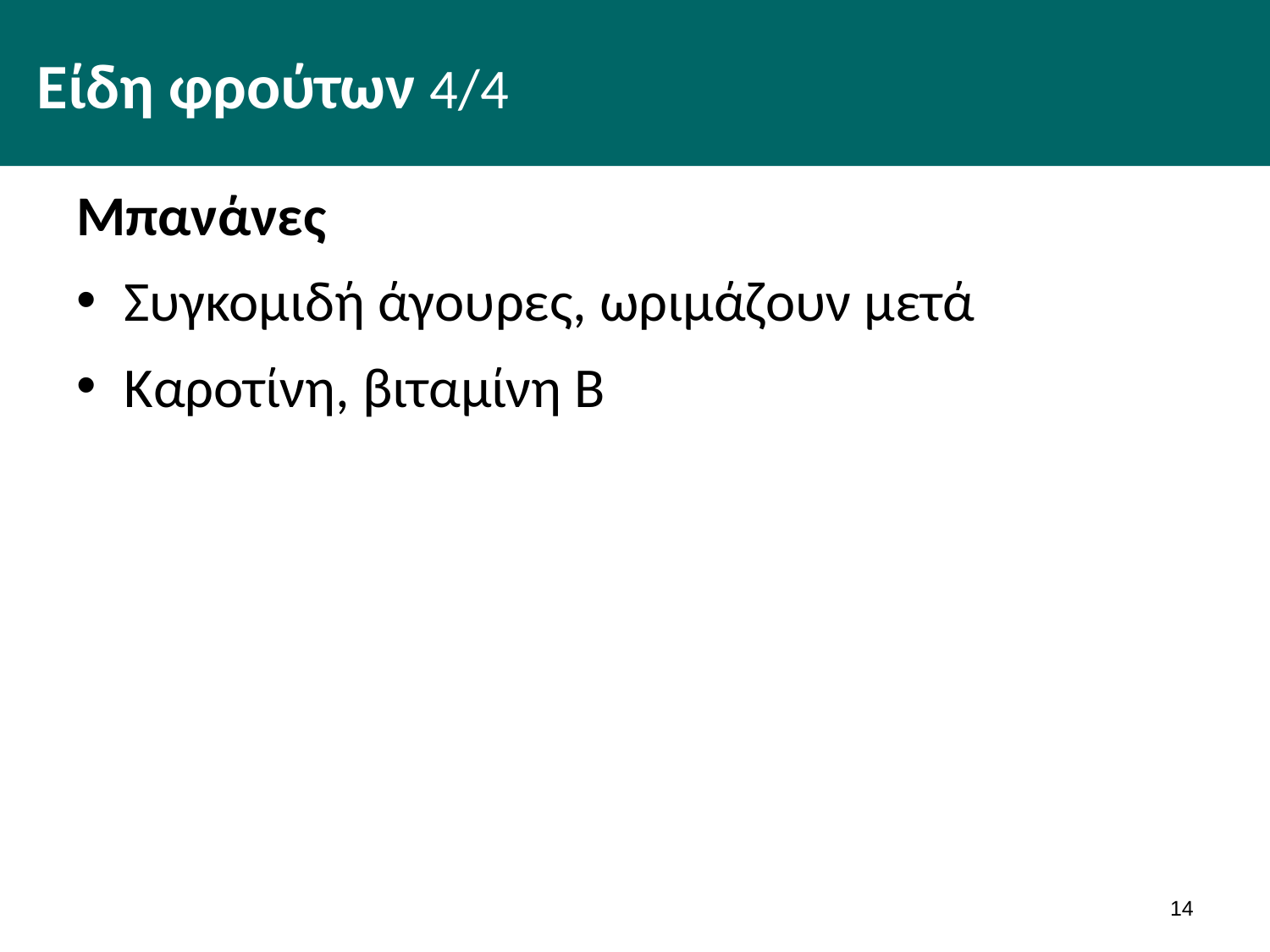

# Είδη φρούτων 4/4
Μπανάνες
Συγκομιδή άγουρες, ωριμάζουν μετά
Καροτίνη, βιταμίνη Β

14